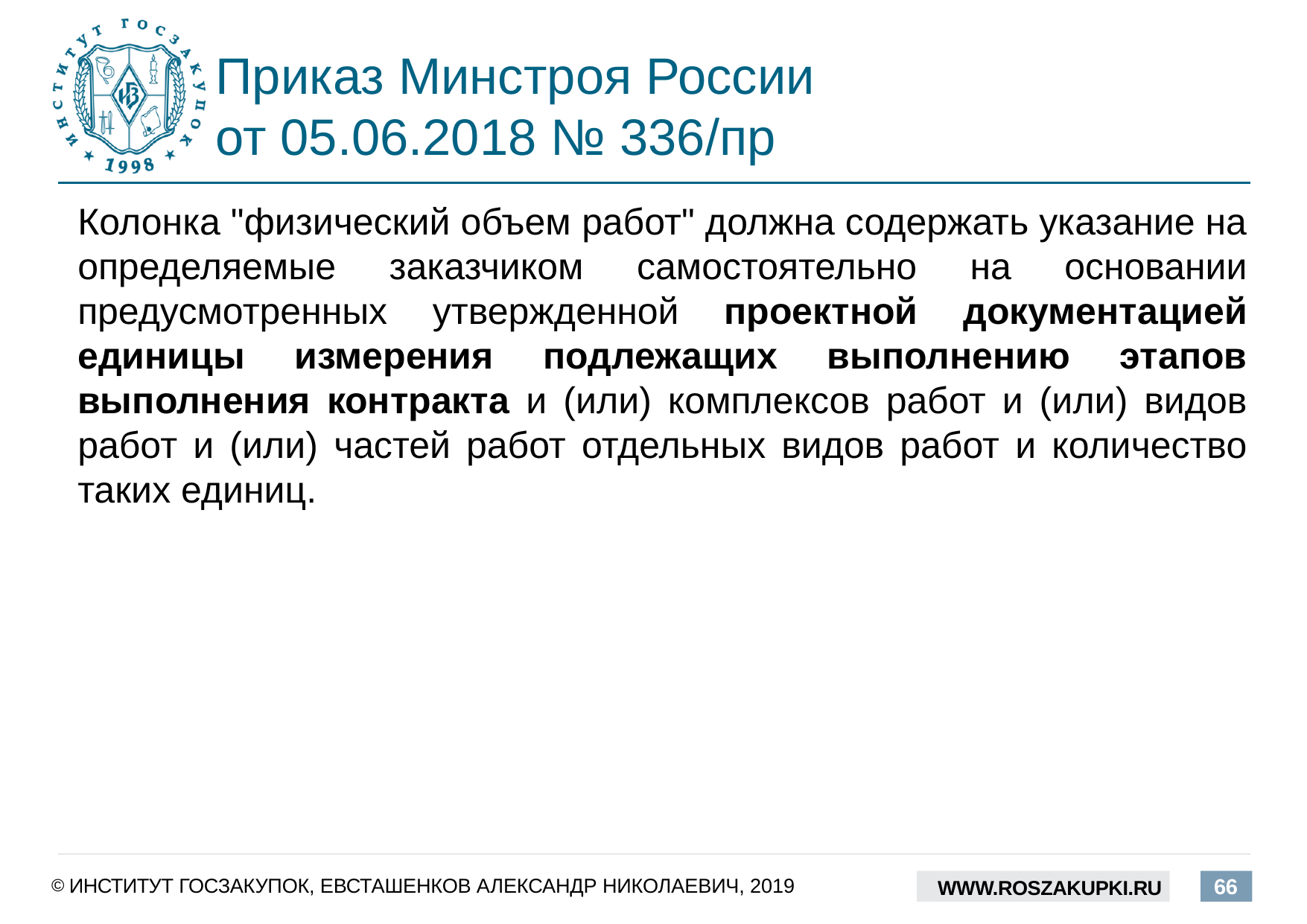

# Приказ Минстроя России от 05.06.2018 № 336/пр
Колонка "физический объем работ" должна содержать указание на определяемые заказчиком самостоятельно на основании предусмотренных утвержденной проектной документацией единицы измерения подлежащих выполнению этапов выполнения контракта и (или) комплексов работ и (или) видов работ и (или) частей работ отдельных видов работ и количество таких единиц.